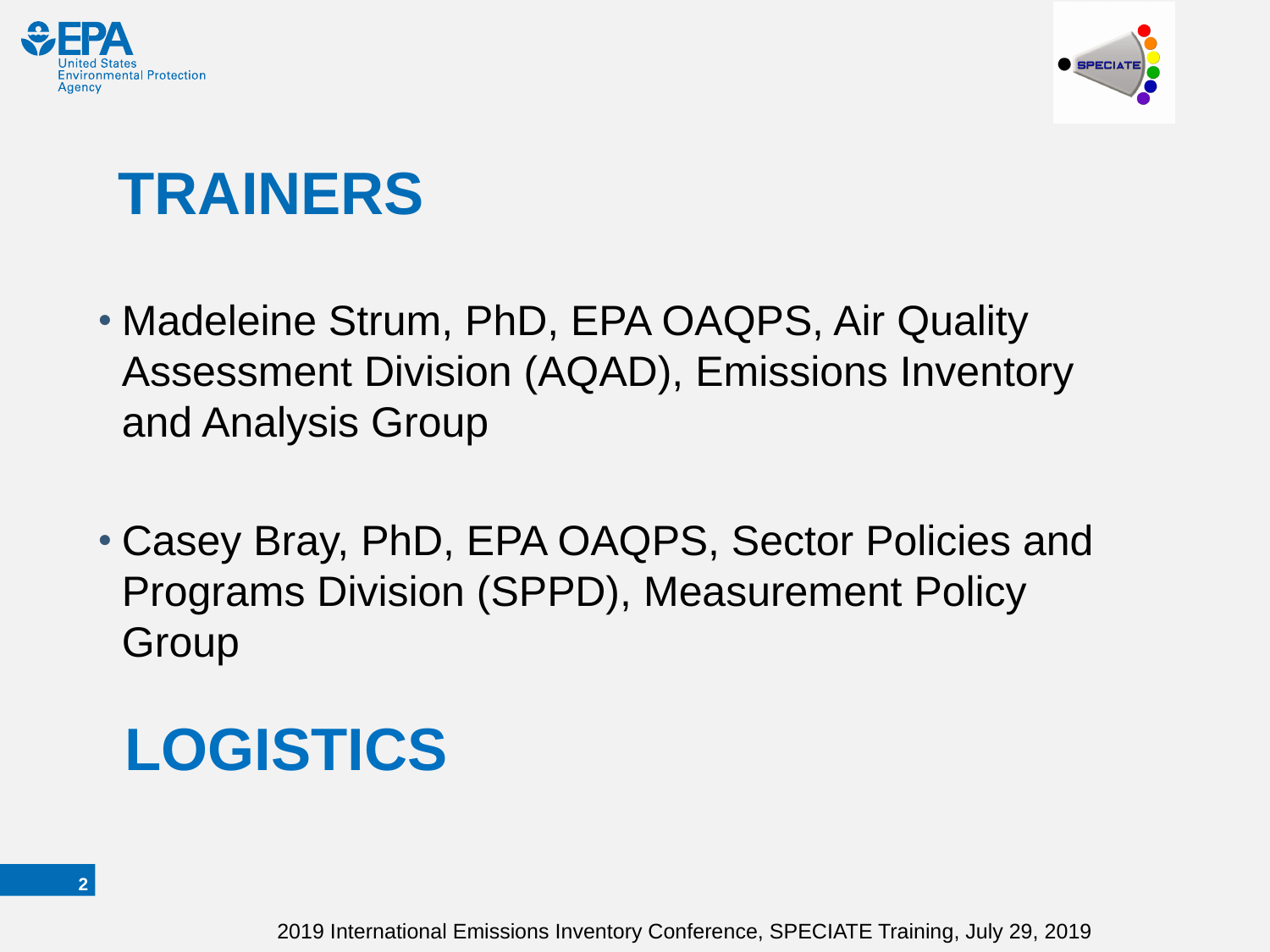

# TRAINERS
Madeleine Strum, PhD, EPA OAQPS, Air Quality Assessment Division (AQAD), Emissions Inventory and Analysis Group

Casey Bray, PhD, EPA OAQPS, Sector Policies and Programs Division (SPPD), Measurement Policy Group

LOGISTICS
2
2019 International Emissions Inventory Conference, SPECIATE Training, July 29, 2019